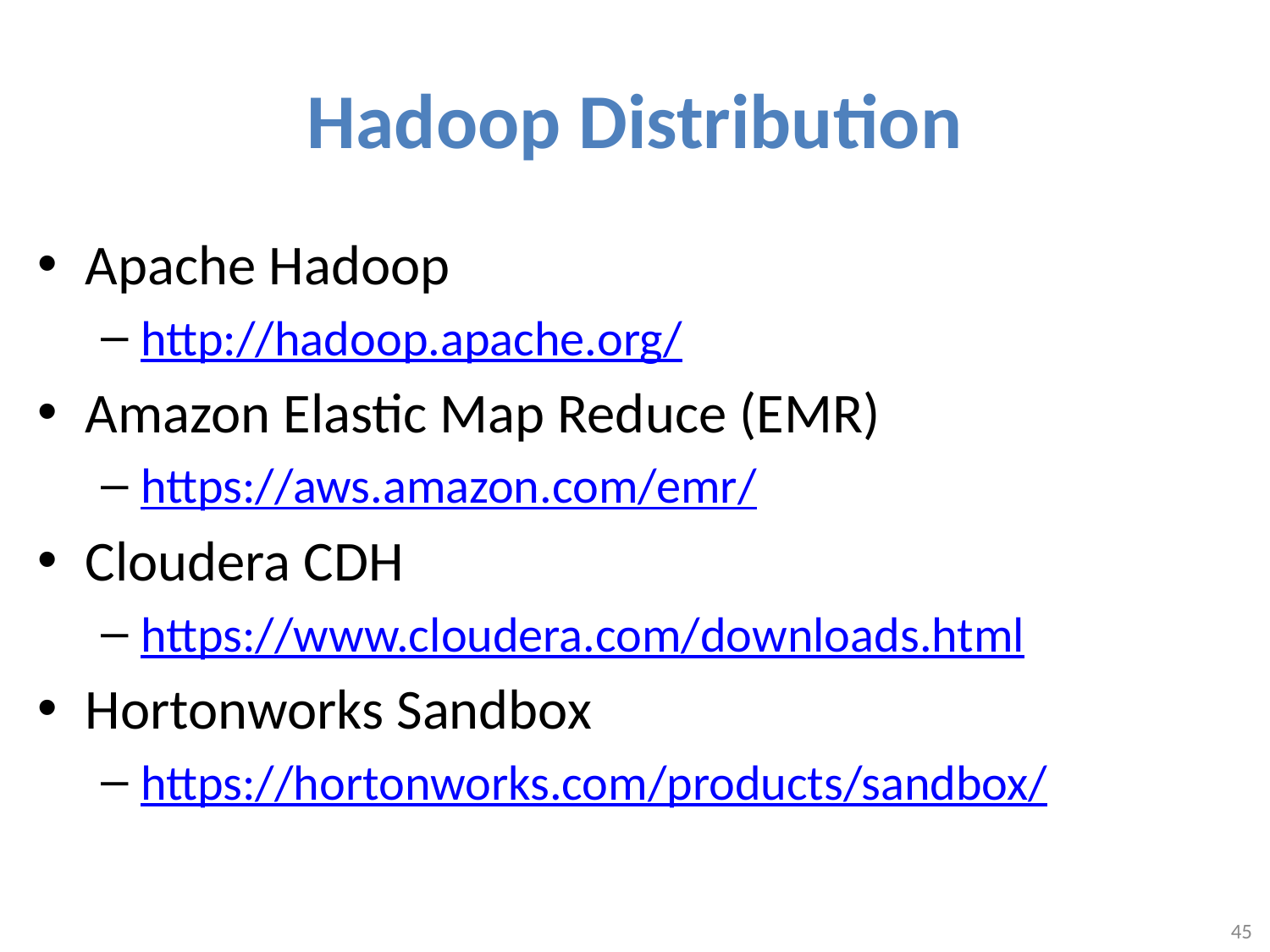

# Hadoop Distribution
Apache Hadoop
http://hadoop.apache.org/
Amazon Elastic Map Reduce (EMR)
https://aws.amazon.com/emr/
Cloudera CDH
https://www.cloudera.com/downloads.html
Hortonworks Sandbox
https://hortonworks.com/products/sandbox/

45